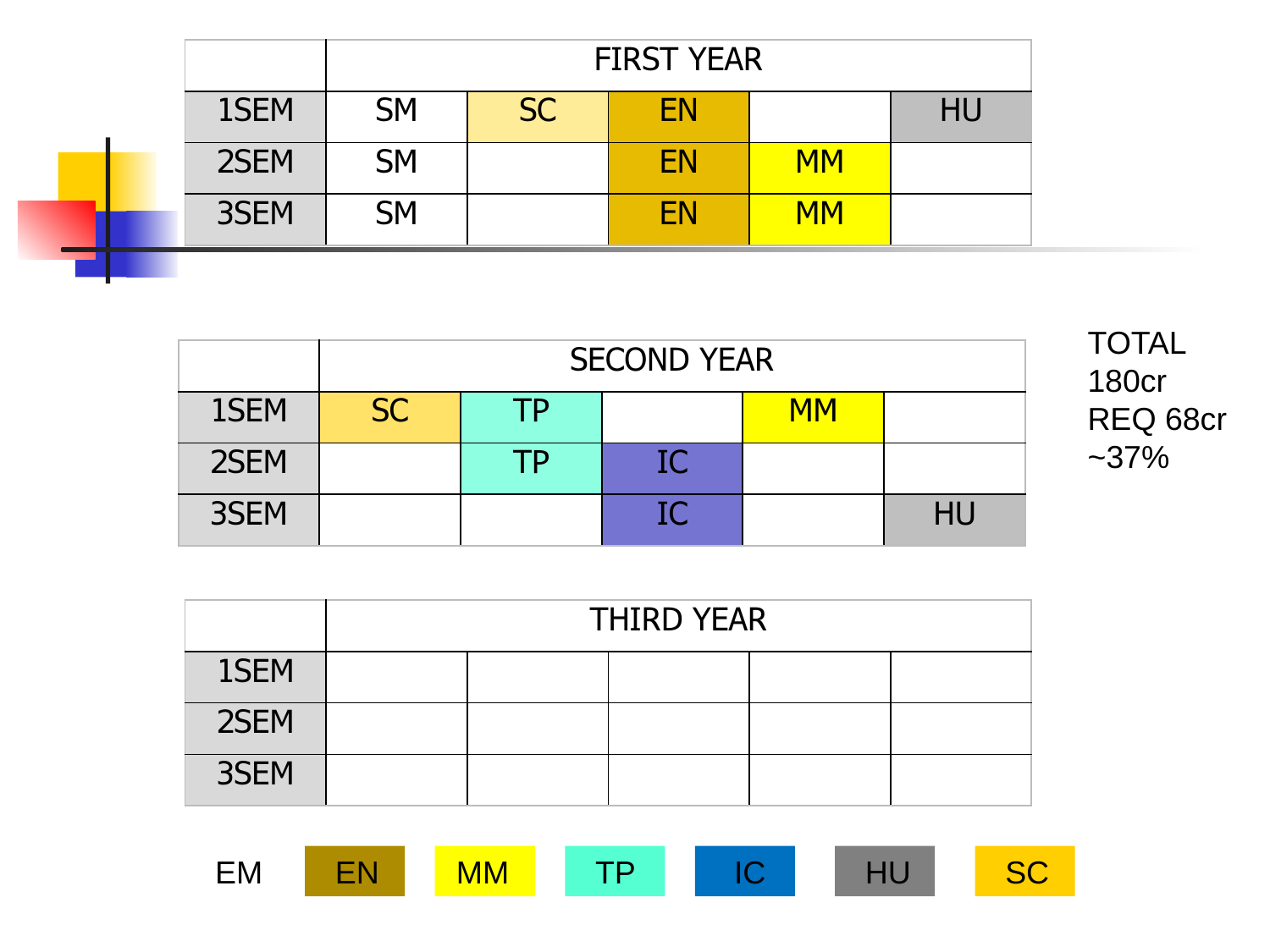

|  | FIRST YEAR |  |  |  |  |
| --- | --- | --- | --- | --- | --- |
| 1SEM | SM | SC | EN |  | HU |
| 2SEM | SM |  | EN | MM |  |
| 3SEM | SM |  | EN | MM |  |
TOTAL 180cr
REQ 68cr
~37%
|  | SECOND YEAR |  |  |  |  |
| --- | --- | --- | --- | --- | --- |
| 1SEM | SC | TP |  | MM |  |
| 2SEM |  | TP | IC |  |  |
| 3SEM |  |  | IC |  | HU |
|  | THIRD YEAR |  |  |  |  |
| --- | --- | --- | --- | --- | --- |
| 1SEM |  |  |  |  |  |
| 2SEM |  |  |  |  |  |
| 3SEM |  |  |  |  |  |
  EM
  EN
 MM
  TP
   IC
  HU
  SC